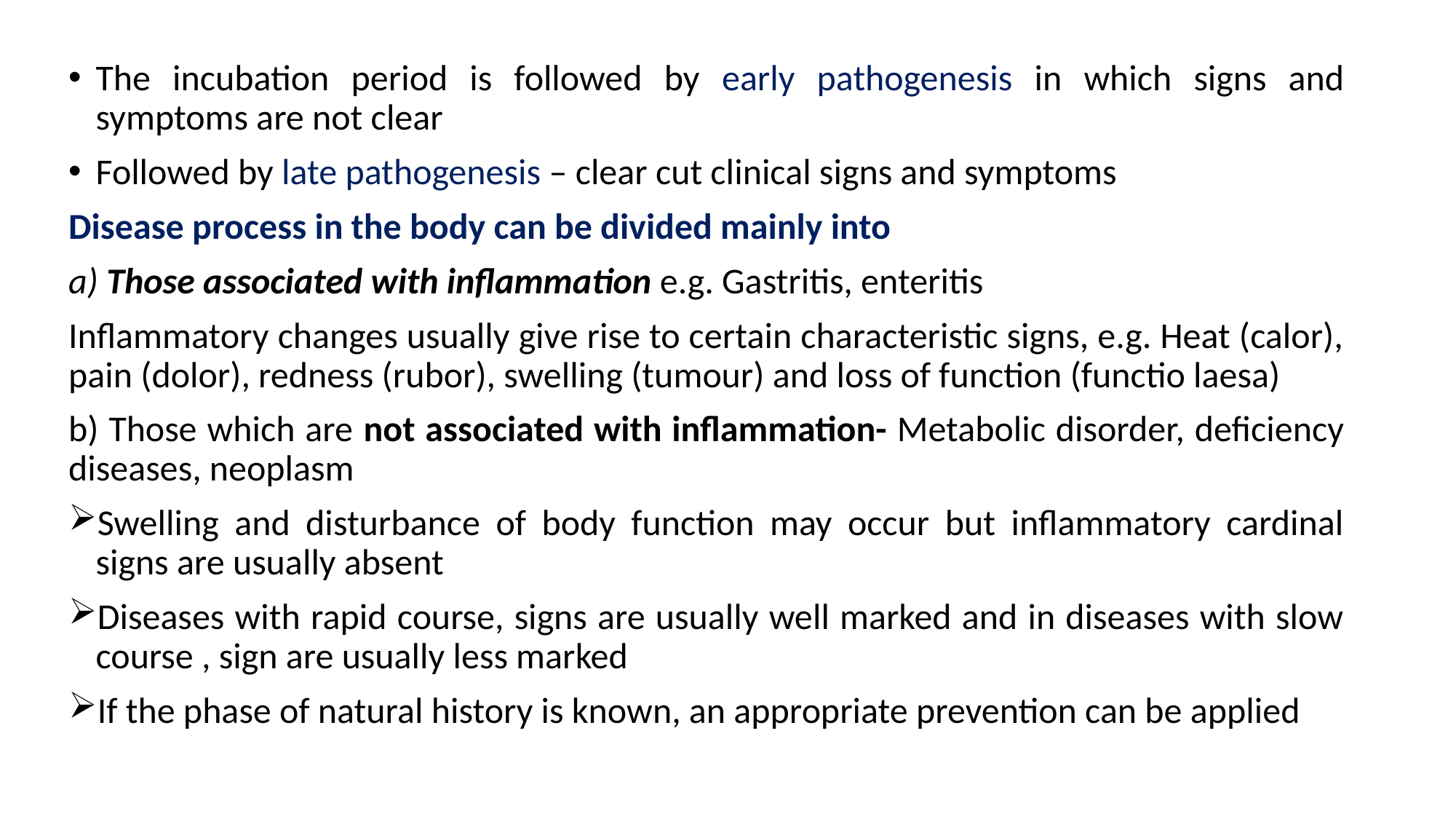

The incubation period is followed by early pathogenesis in which signs and symptoms are not clear
Followed by late pathogenesis – clear cut clinical signs and symptoms
Disease process in the body can be divided mainly into
a) Those associated with inflammation e.g. Gastritis, enteritis
Inflammatory changes usually give rise to certain characteristic signs, e.g. Heat (calor), pain (dolor), redness (rubor), swelling (tumour) and loss of function (functio laesa)
b) Those which are not associated with inflammation- Metabolic disorder, deficiency diseases, neoplasm
Swelling and disturbance of body function may occur but inflammatory cardinal signs are usually absent
Diseases with rapid course, signs are usually well marked and in diseases with slow course , sign are usually less marked
If the phase of natural history is known, an appropriate prevention can be applied